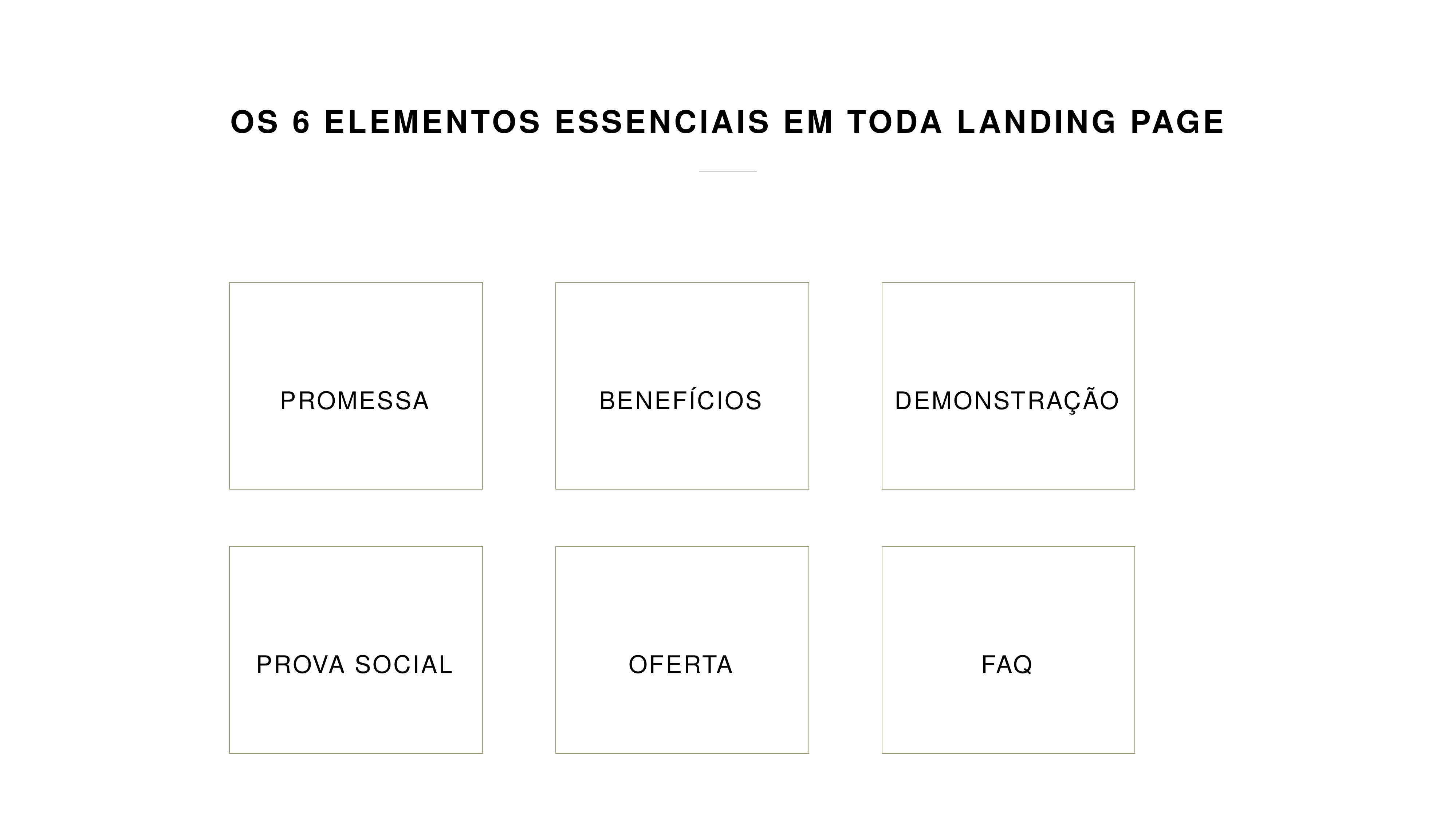

OS 6 ELEMENTOS ESSENCIAIS EM TODA LANDING PAGE

PROMESSA
BENEFÍCIOS
DEMONSTRAÇÃO

PROVA SOCIAL
OFERTA
FAQ